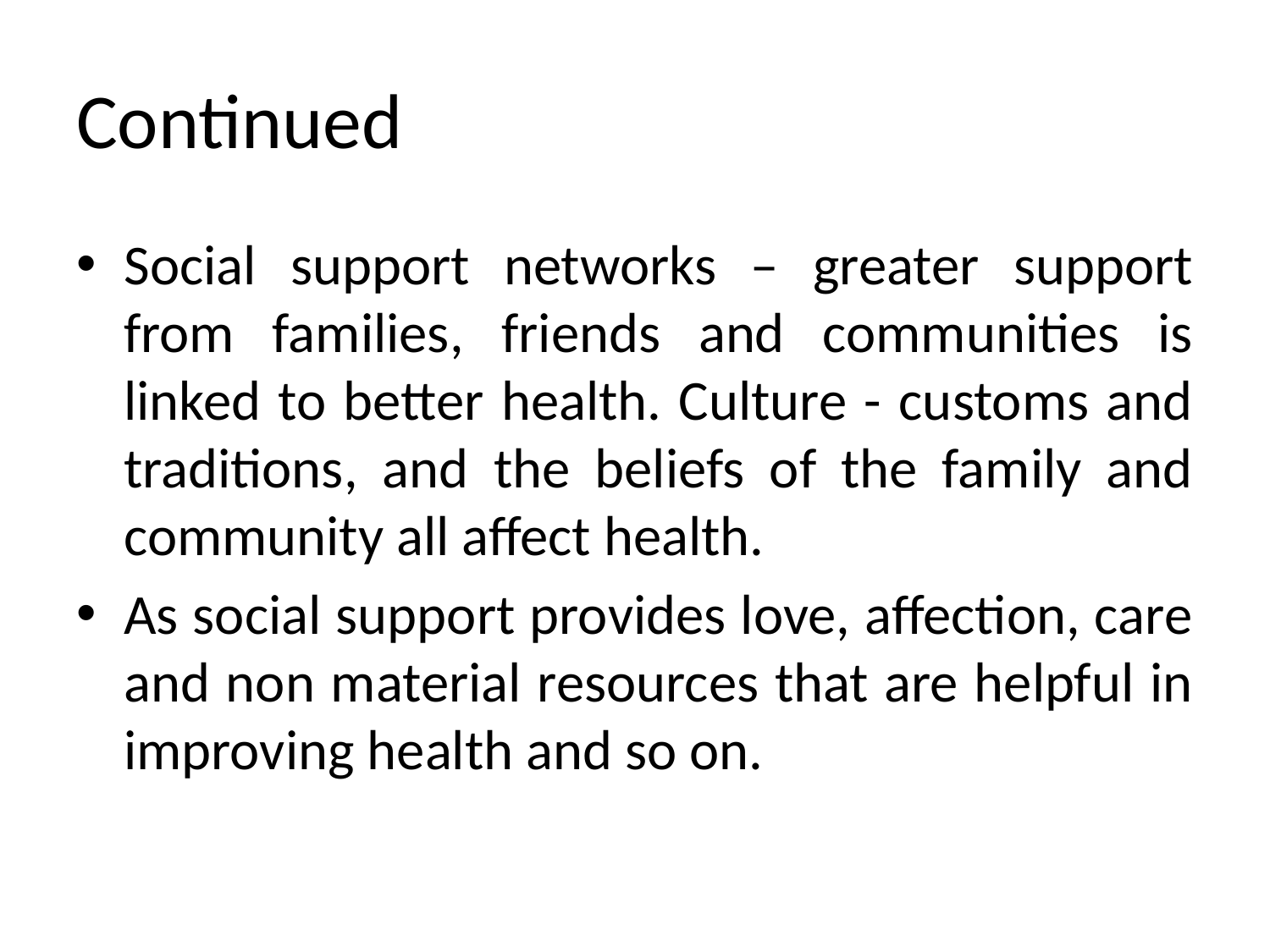

# Continued
Social support networks – greater support from families, friends and communities is linked to better health. Culture - customs and traditions, and the beliefs of the family and community all affect health.
As social support provides love, affection, care and non material resources that are helpful in improving health and so on.